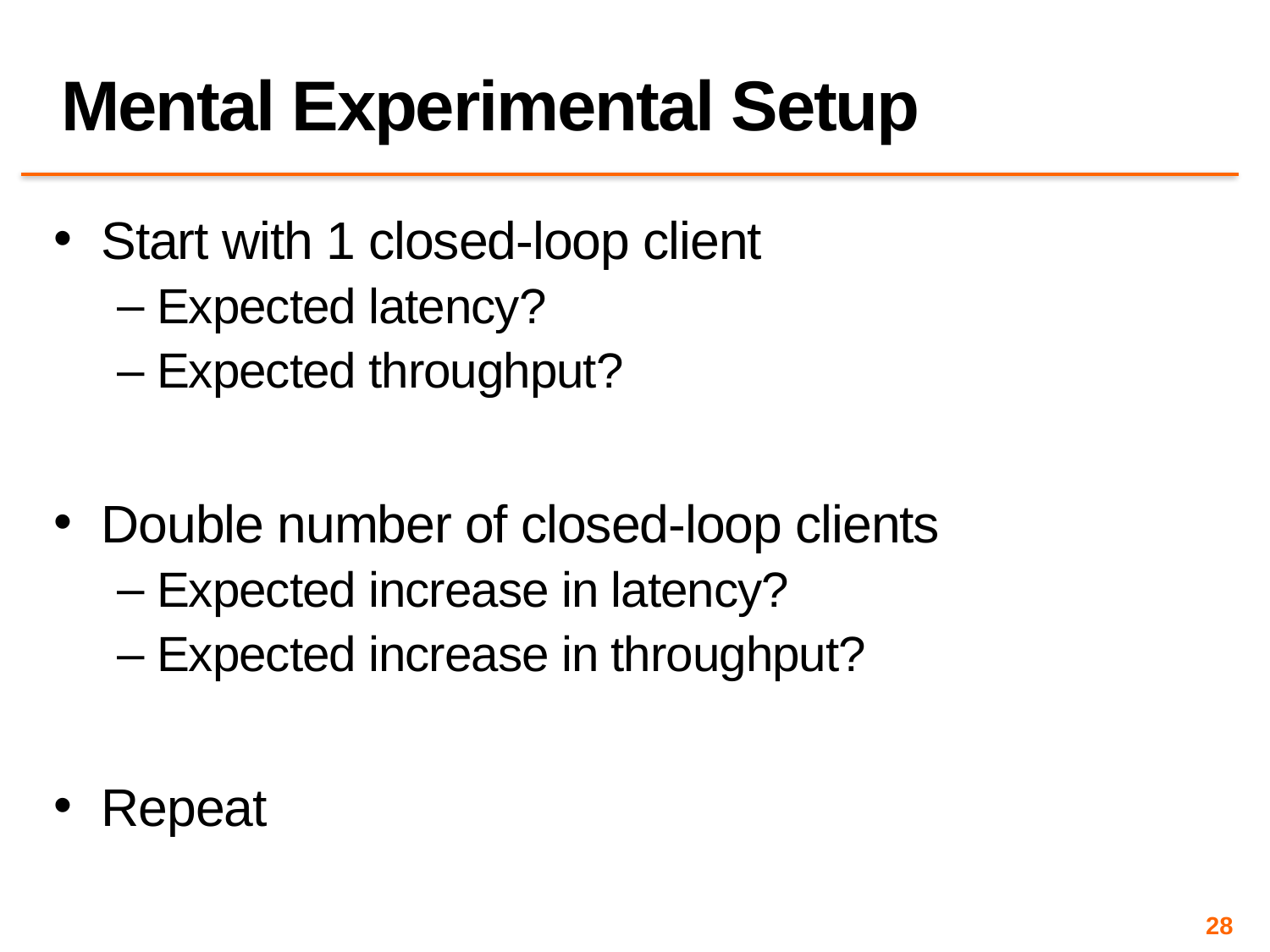

# Mental Experimental Setup
Start with 1 closed-loop client
Expected latency?
Expected throughput?

Double number of closed-loop clients
Expected increase in latency?
Expected increase in throughput?

Repeat
28